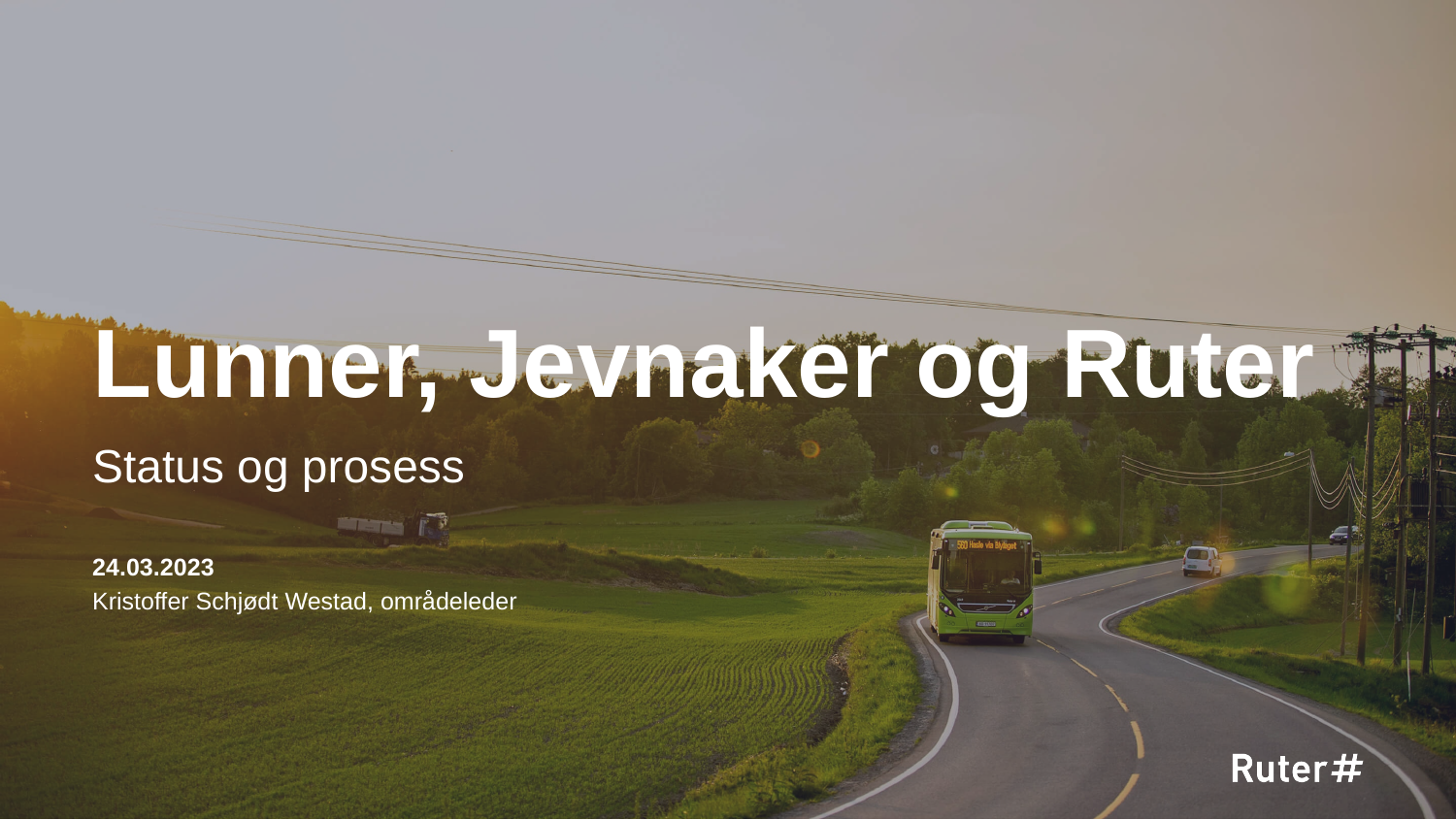

# Lunner, Jevnaker og Ruter
Status og prosess
24.03.2023
Kristoffer Schjødt Westad, områdeleder